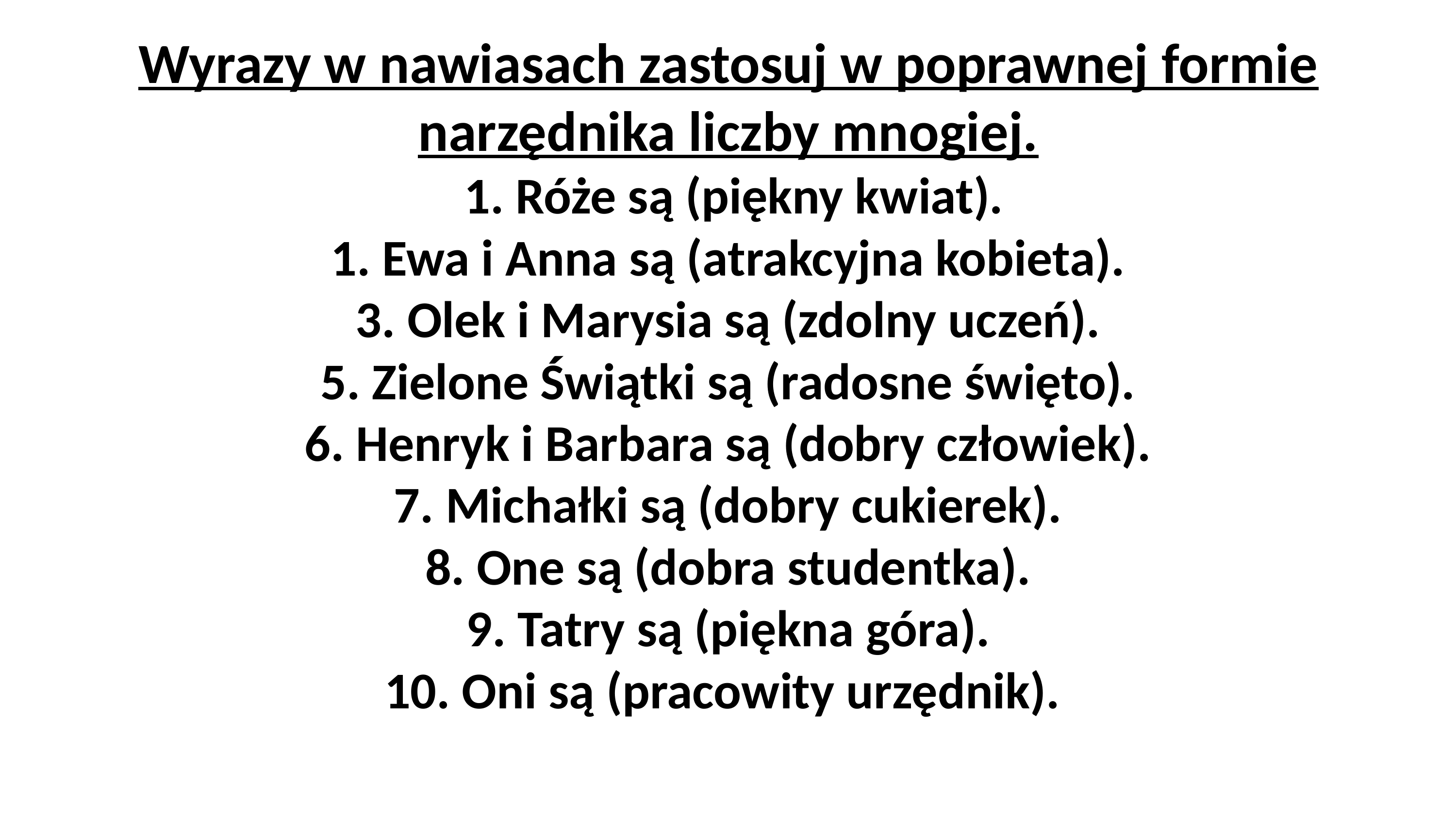

# Wyrazy w nawiasach zastosuj w poprawnej formie narzędnika liczby mnogiej. 1. Róże są (piękny kwiat). 1. Ewa i Anna są (atrakcyjna kobieta). 3. Olek i Marysia są (zdolny uczeń). 5. Zielone Świątki są (radosne święto). 6. Henryk i Barbara są (dobry człowiek). 7. Michałki są (dobry cukierek). 8. One są (dobra studentka). 9. Tatry są (piękna góra). 10. Oni są (pracowity urzędnik).